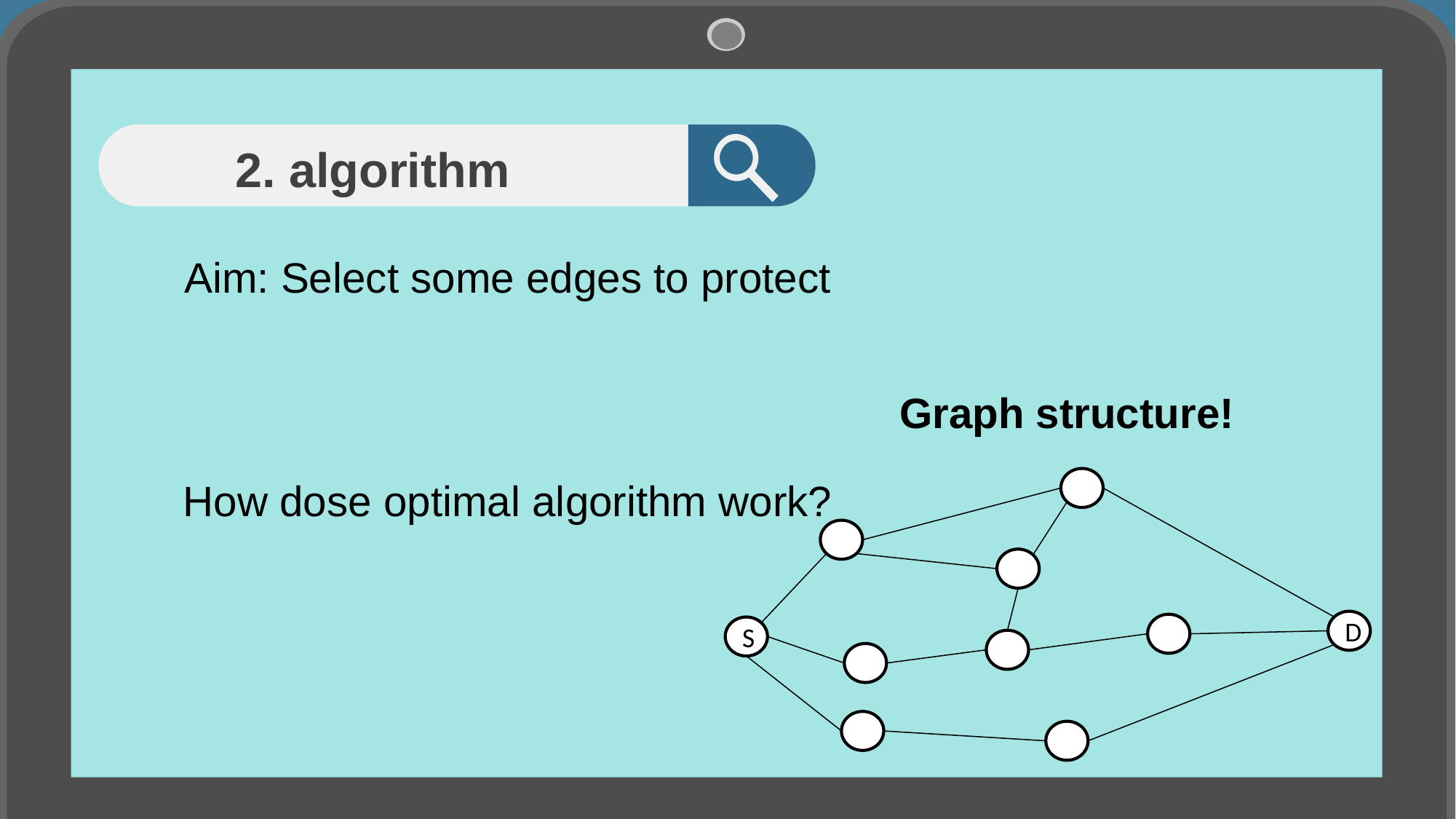

2. algorithm
Aim: Select some edges to protect

Graph structure!

D

S

How dose optimal algorithm work?